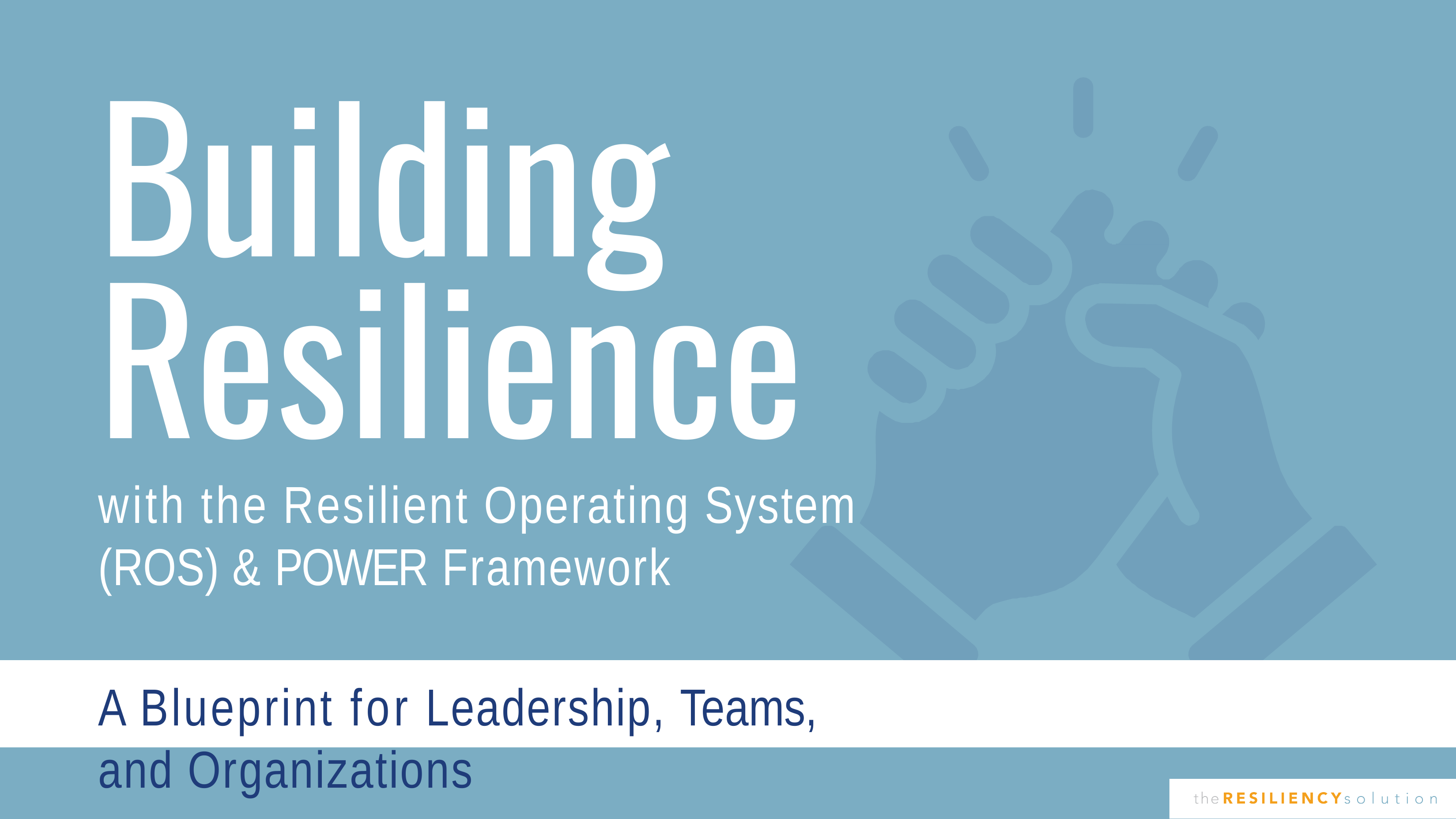

# Building

Resilience
with the Resilient Operating System (ROS) & POWER Framework

A Blueprint for Leadership, Teams, and Organizations